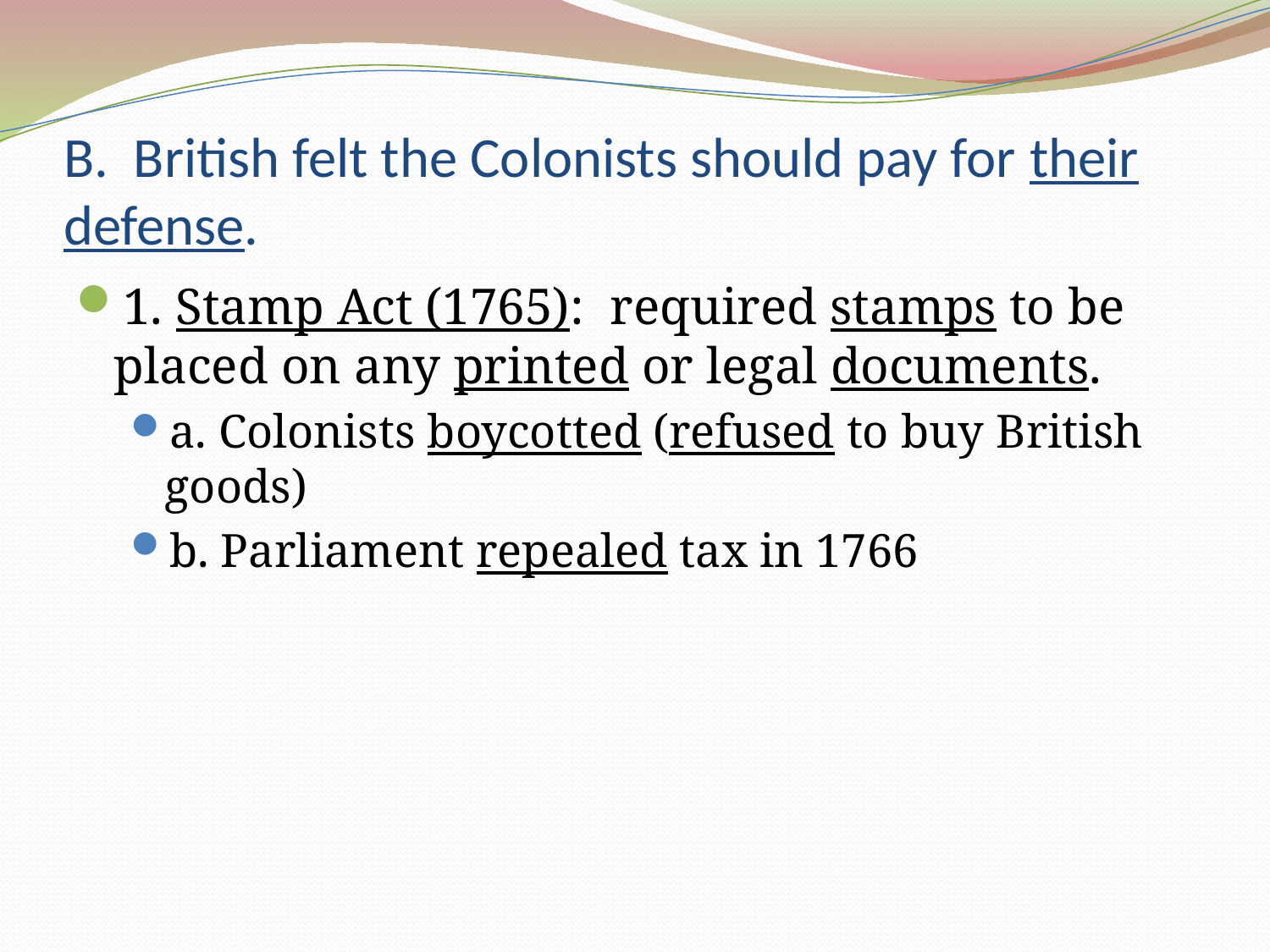

# B.  British felt the Colonists should pay for their defense.
1. Stamp Act (1765):  required stamps to be placed on any printed or legal documents.
a. Colonists boycotted (refused to buy British goods)
b. Parliament repealed tax in 1766